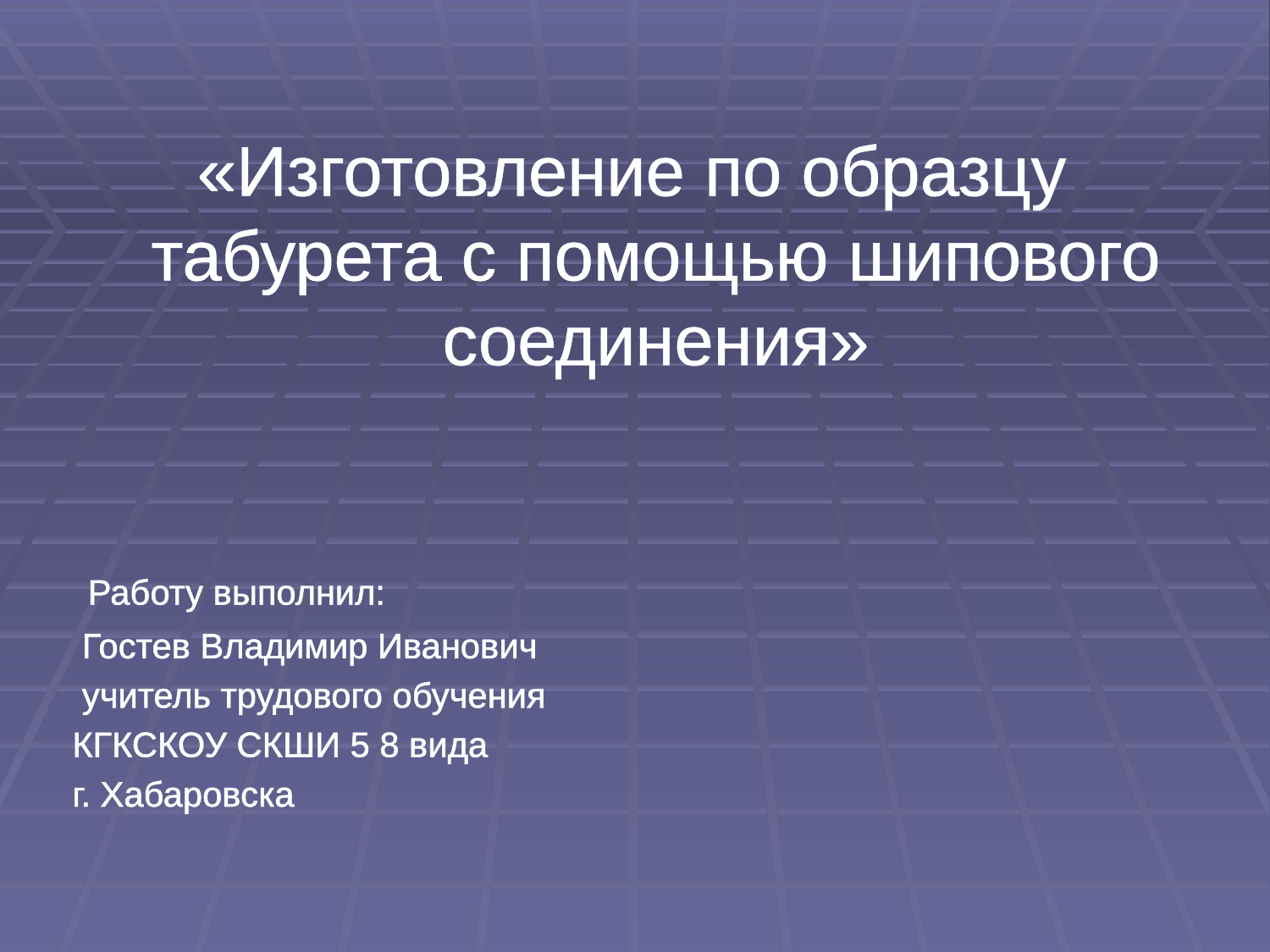

«Изготовление по образцу табурета с помощью шипового соединения»

 Работу выполнил:
 Гостев Владимир Иванович
 учитель трудового обучения
КГКСКОУ СКШИ 5 8 вида
г. Хабаровска